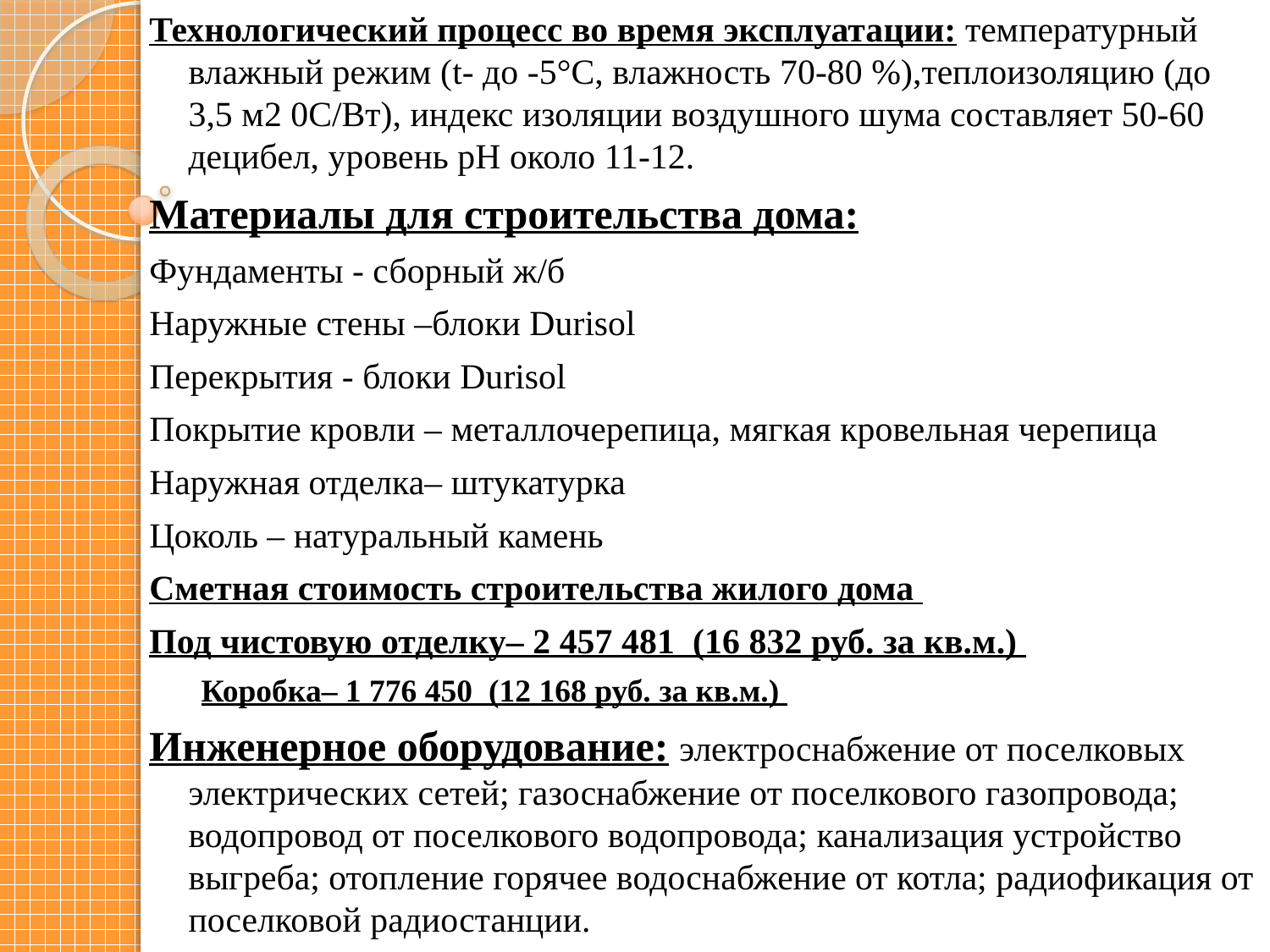

Технологический процесс во время эксплуатации: температурный влажный режим (t- до -5°С, влажность 70-80 %),теплоизоляцию (до 3,5 м2 0С/Вт), индекс изоляции воздушного шума составляет 50-60 децибел, уровень рН около 11-12.
Материалы для строительства дома:
Фундаменты - сборный ж/б
Наружные стены –блоки Durisol
Перекрытия - блоки Durisol
Покрытие кровли – металлочерепица, мягкая кровельная черепица
Наружная отделка– штукатурка
Цоколь – натуральный камень
Сметная стоимость строительства жилого дома
Под чистовую отделку– 2 457 481  (16 832 руб. за кв.м.)
Коробка– 1 776 450  (12 168 руб. за кв.м.)
Инженерное оборудование: электроснабжение от поселковых электрических сетей; газоснабжение от поселкового газопровода; водопровод от поселкового водопровода; канализация устройство выгреба; отопление горячее водоснабжение от котла; радиофикация от поселковой радиостанции.